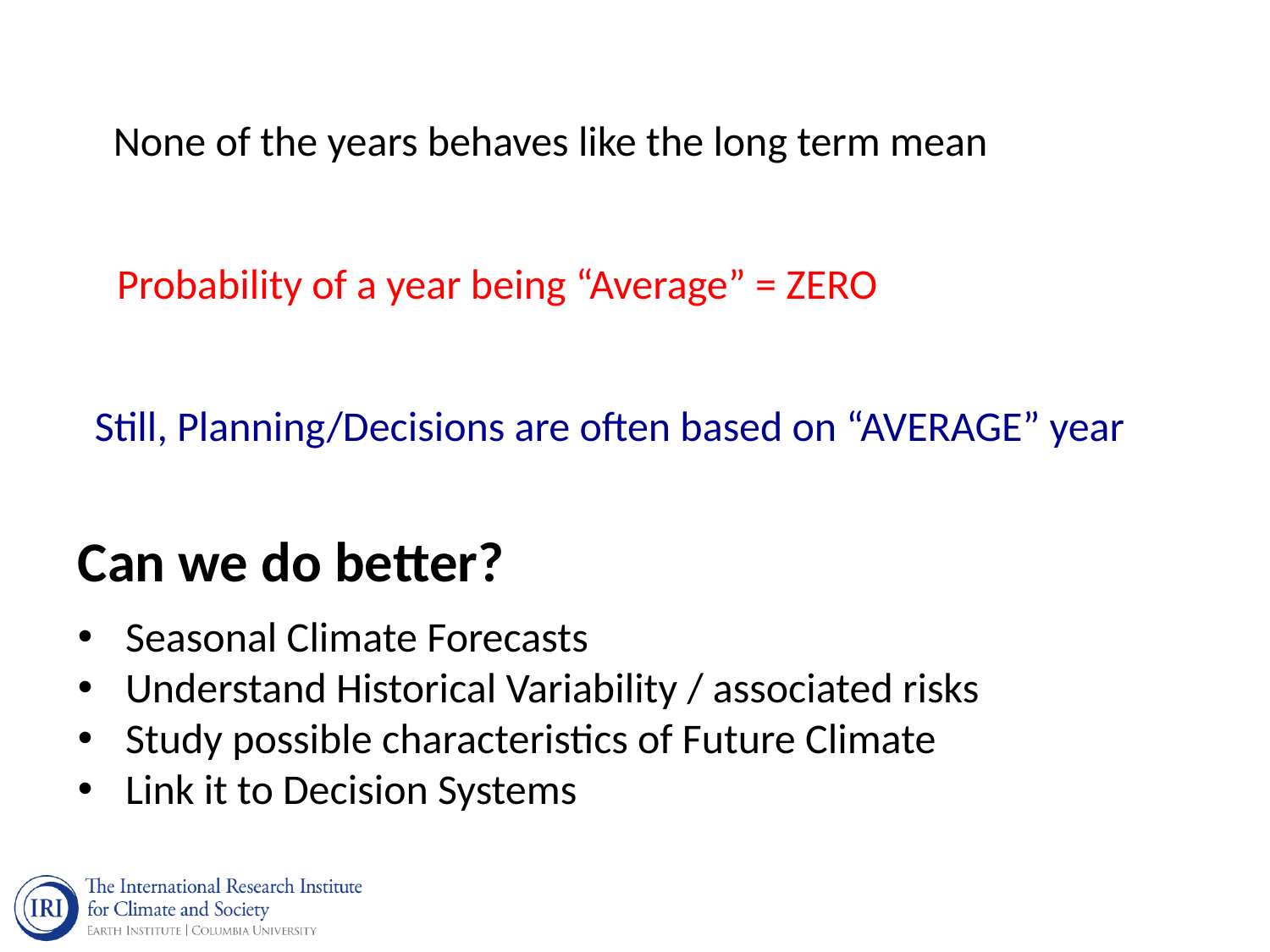

None of the years behaves like the long term mean

Probability of a year being “Average” = ZERO

Still, Planning/Decisions are often based on “AVERAGE” year

Can we do better?

Seasonal Climate Forecasts
Understand Historical Variability / associated risks
Study possible characteristics of Future Climate
Link it to Decision Systems